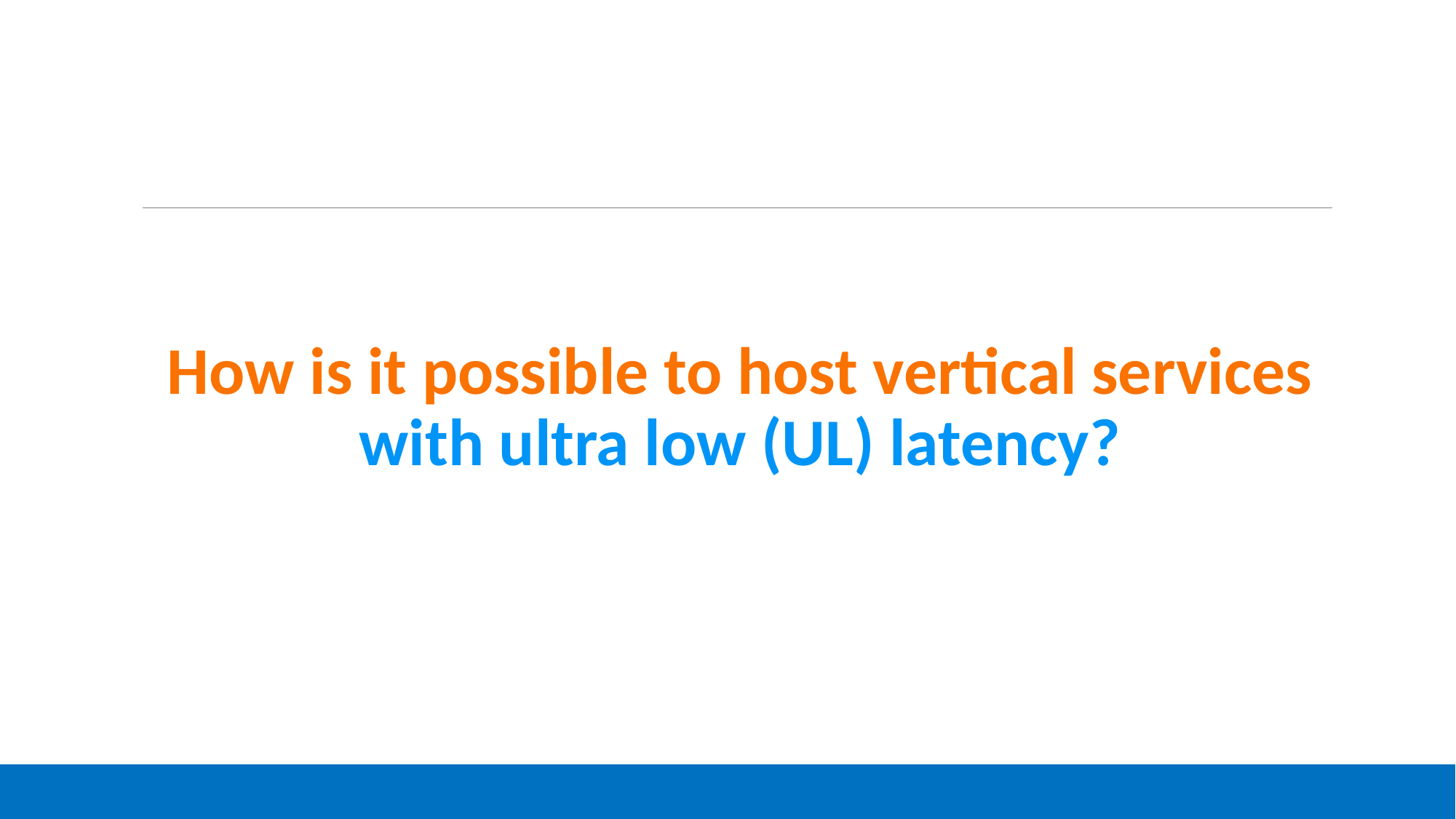

How is it possible to host vertical services with ultra low (UL) latency?